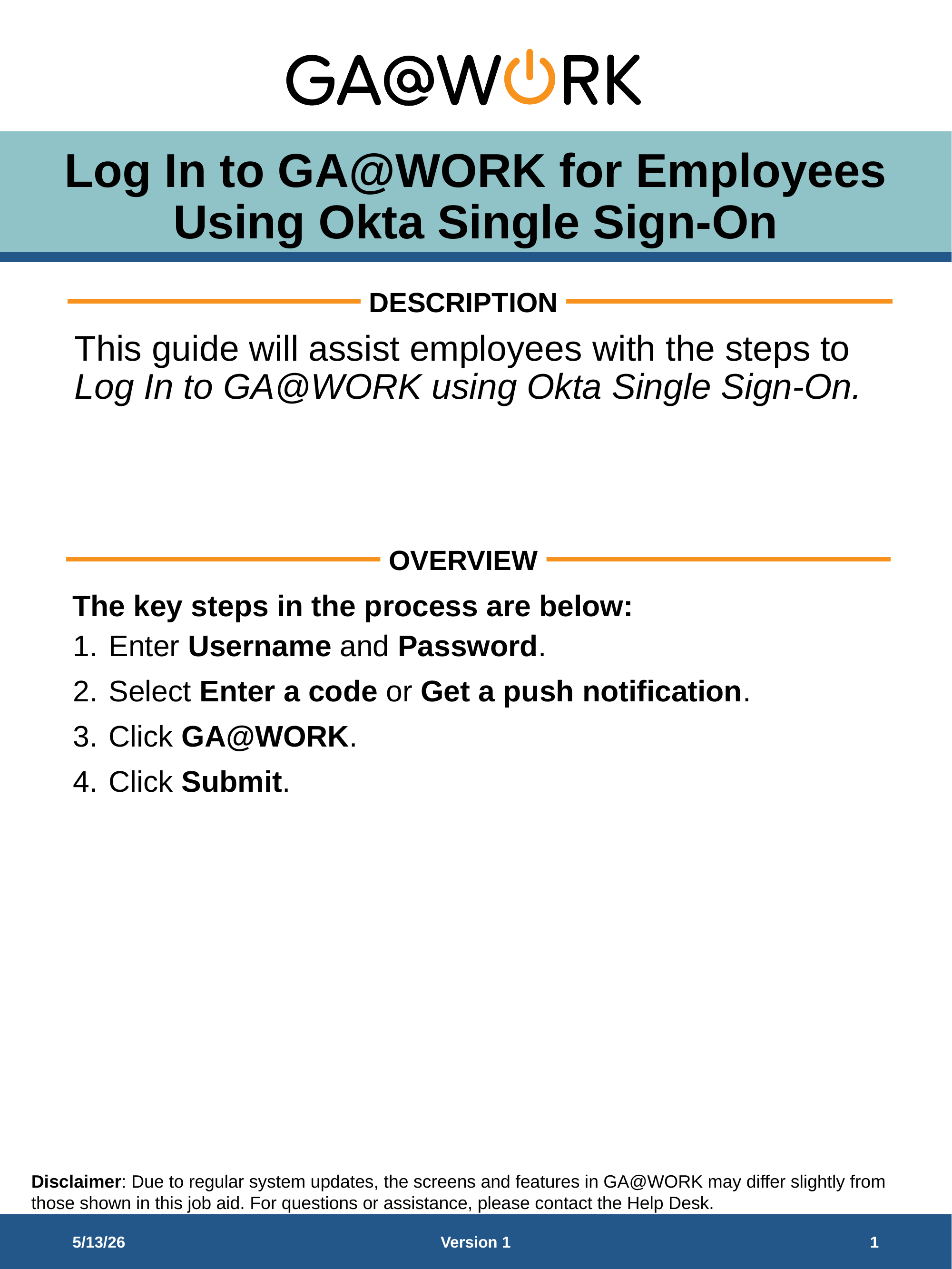

# Log In to GA@WORK for Employees Using Okta Single Sign-On
This guide will assist employees with the steps to Log In to GA@WORK using Okta Single Sign-On.

Enter Username and Password.
Select Enter a code or Get a push notification.
Click GA@WORK.
Click Submit.

5/13/26
Version 1
1